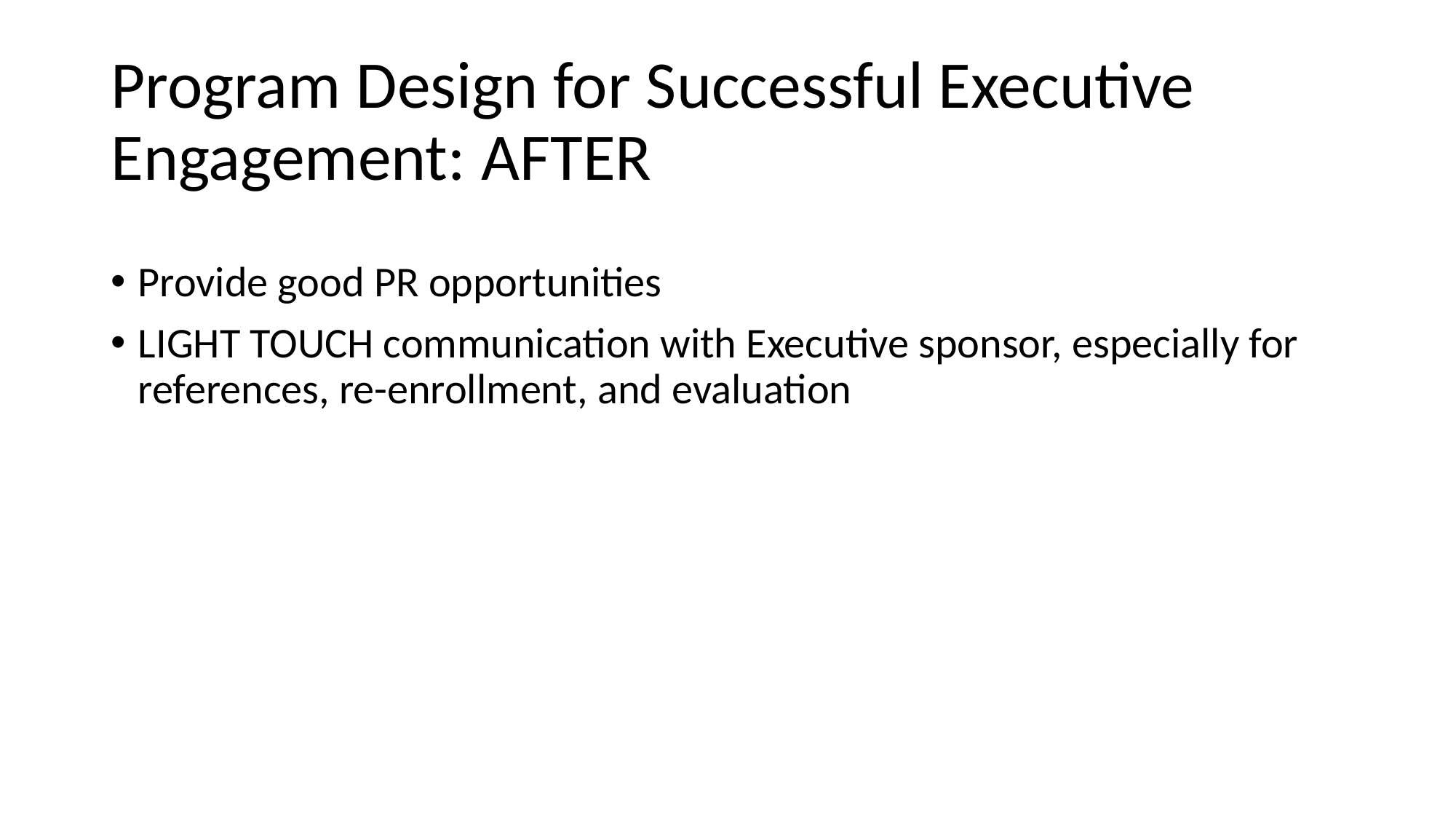

# Program Design for Successful Executive Engagement: AFTER
Provide good PR opportunities
LIGHT TOUCH communication with Executive sponsor, especially for references, re-enrollment, and evaluation